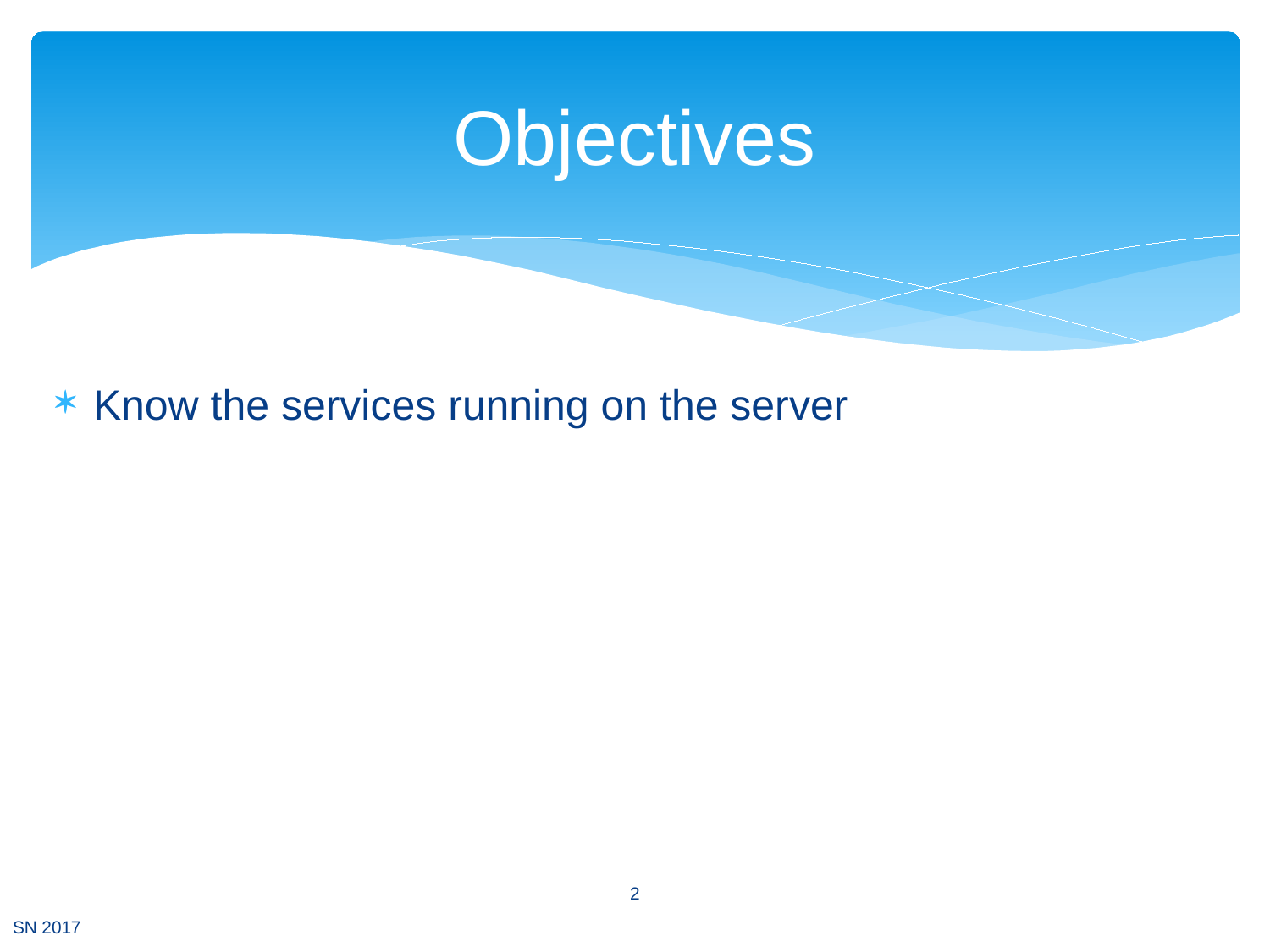

# Objectives
Know the services running on the server
2
SN 2017